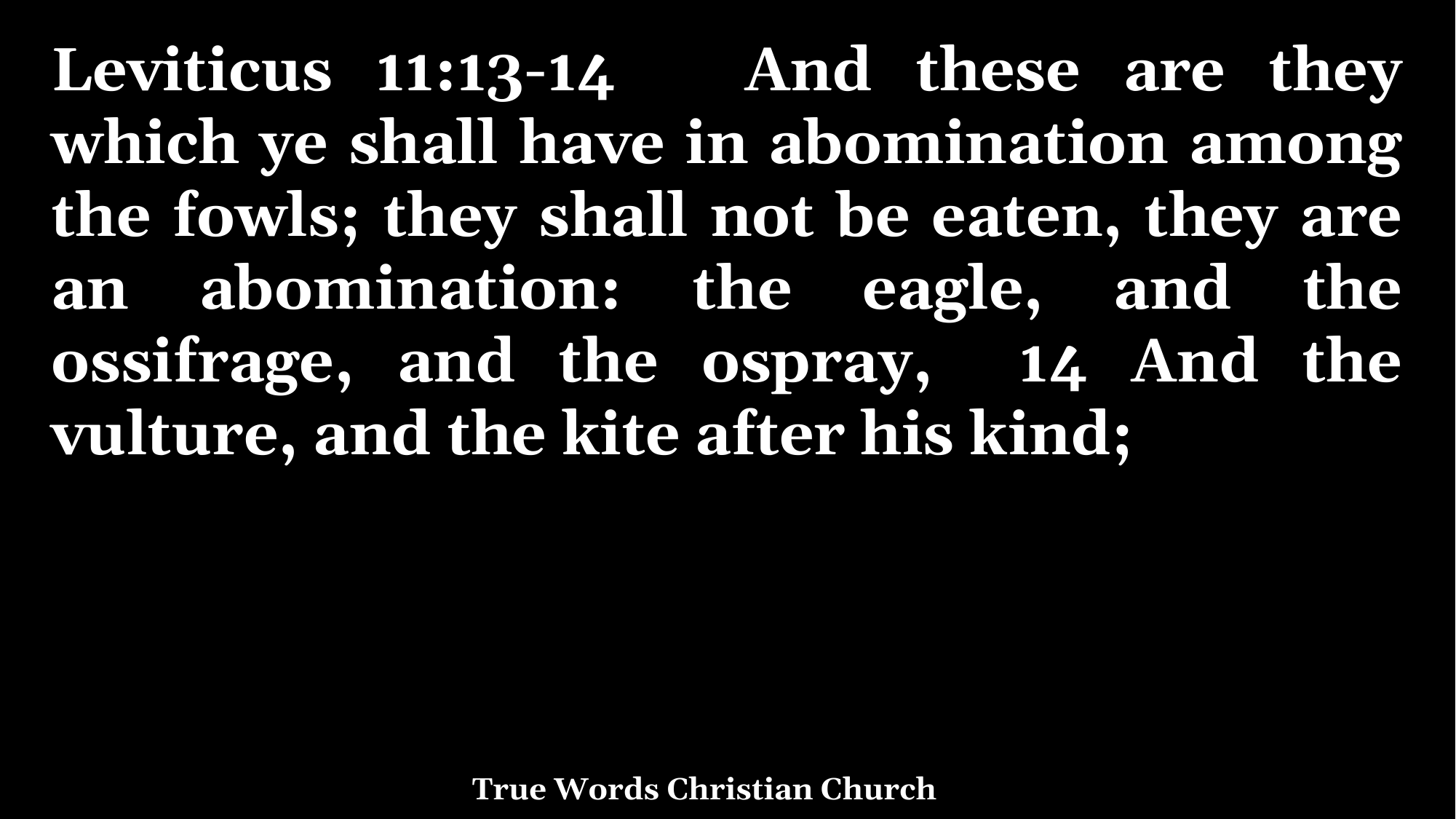

Leviticus 11:13-14   And these are they which ye shall have in abomination among the fowls; they shall not be eaten, they are an abomination: the eagle, and the ossifrage, and the ospray,  14 And the vulture, and the kite after his kind;
True Words Christian Church